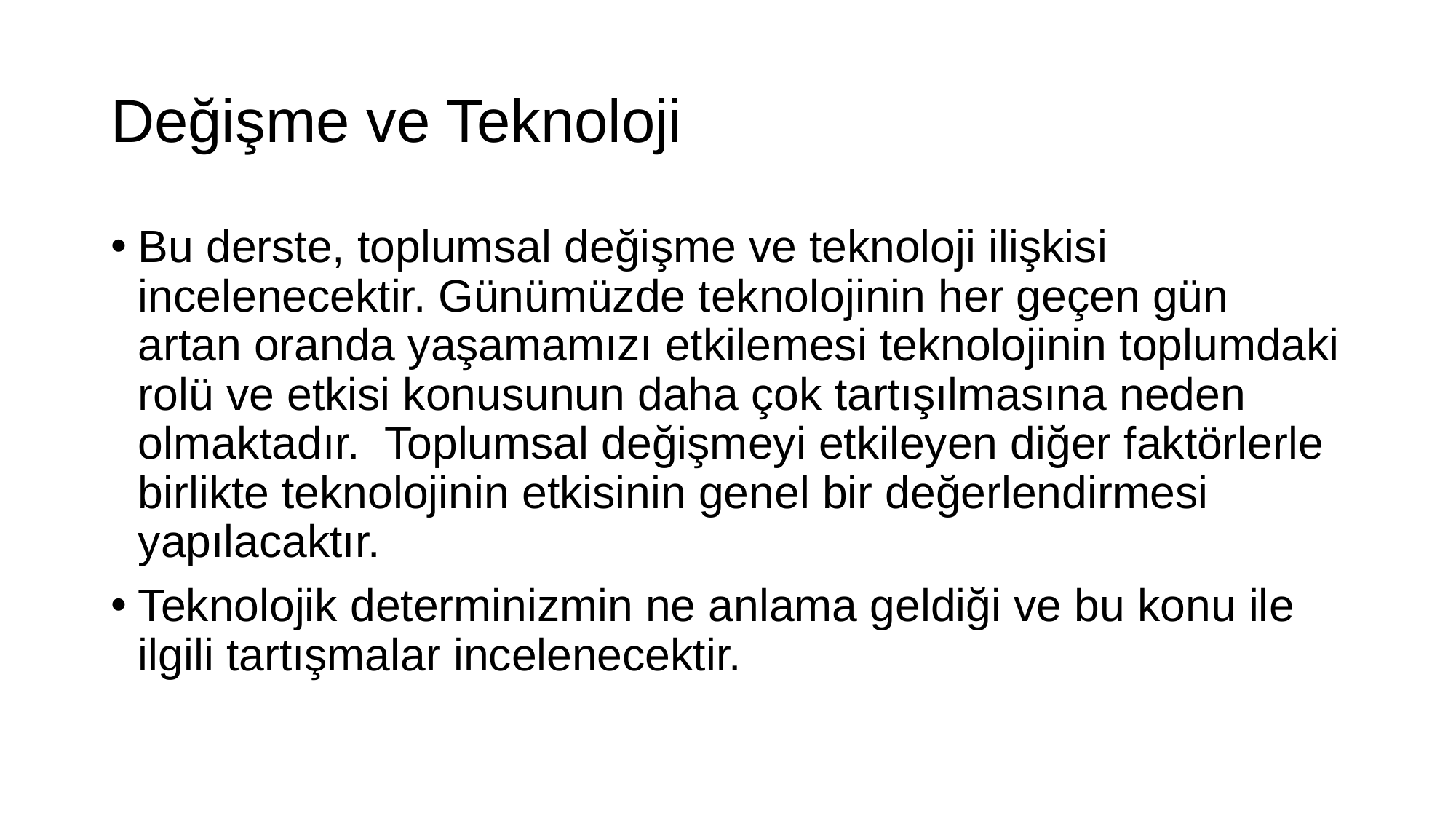

# Değişme ve Teknoloji
Bu derste, toplumsal değişme ve teknoloji ilişkisi incelenecektir. Günümüzde teknolojinin her geçen gün artan oranda yaşamamızı etkilemesi teknolojinin toplumdaki rolü ve etkisi konusunun daha çok tartışılmasına neden olmaktadır.  Toplumsal değişmeyi etkileyen diğer faktörlerle birlikte teknolojinin etkisinin genel bir değerlendirmesi yapılacaktır.
Teknolojik determinizmin ne anlama geldiği ve bu konu ile ilgili tartışmalar incelenecektir.